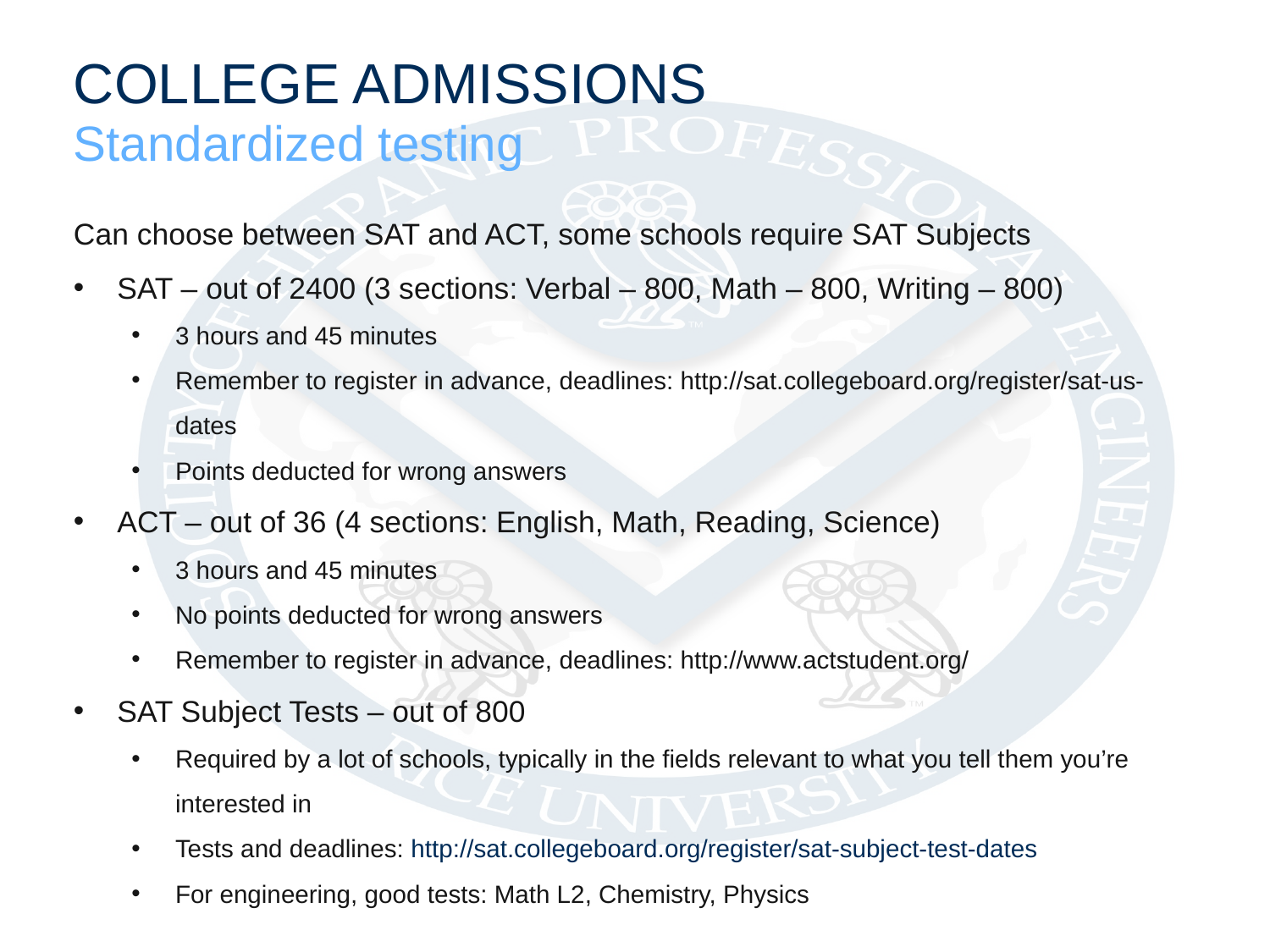

COLLEGE ADMISSIONS
Standardized testing
Can choose between SAT and ACT, some schools require SAT Subjects
SAT – out of 2400 (3 sections: Verbal – 800, Math – 800, Writing – 800)
3 hours and 45 minutes
Remember to register in advance, deadlines: http://sat.collegeboard.org/register/sat-us-dates
Points deducted for wrong answers
ACT – out of 36 (4 sections: English, Math, Reading, Science)
3 hours and 45 minutes
No points deducted for wrong answers
Remember to register in advance, deadlines: http://www.actstudent.org/
SAT Subject Tests – out of 800
Required by a lot of schools, typically in the fields relevant to what you tell them you’re interested in
Tests and deadlines: http://sat.collegeboard.org/register/sat-subject-test-dates
For engineering, good tests: Math L2, Chemistry, Physics